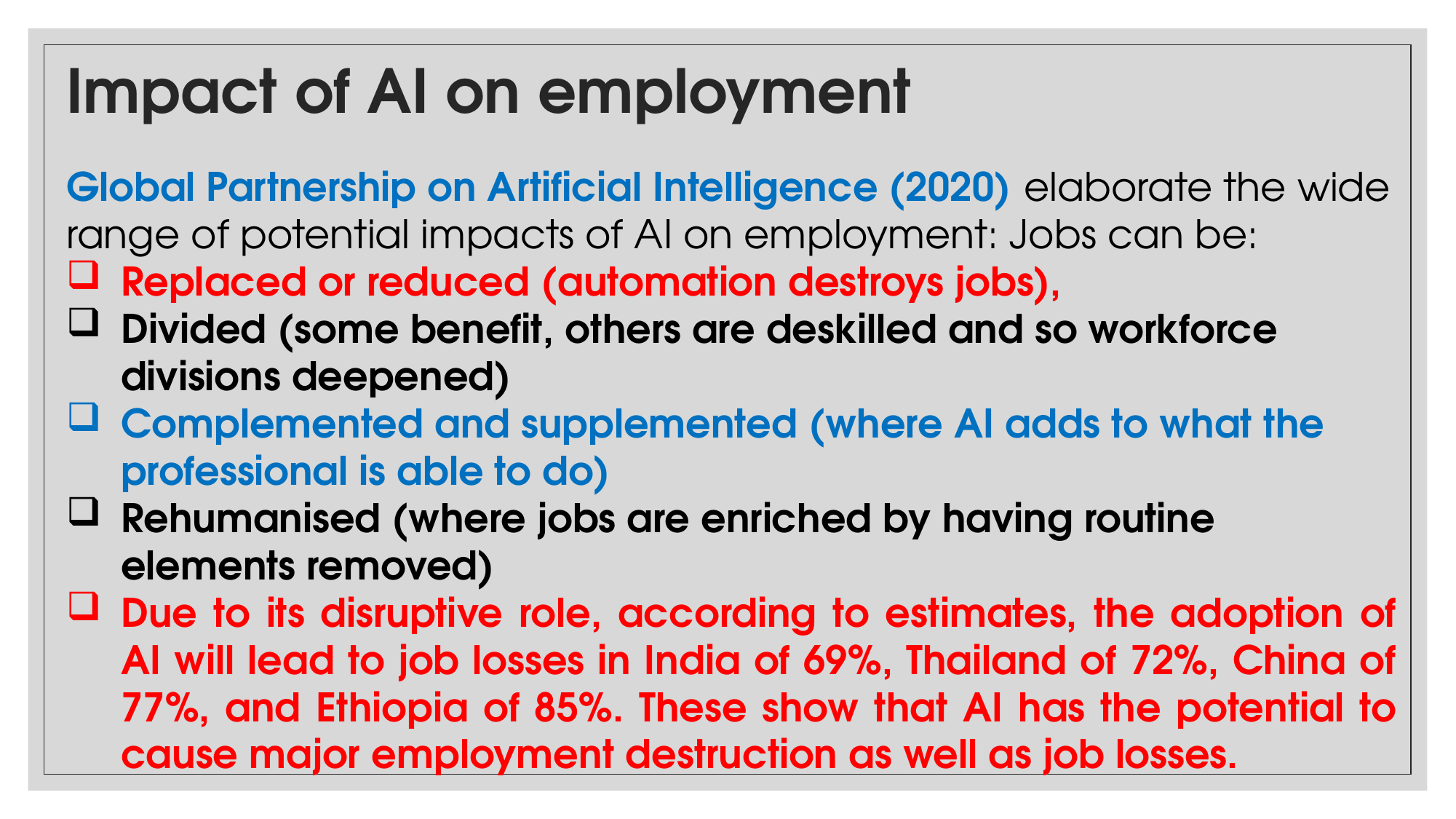

# Impact of AI on employment

Global Partnership on Artificial Intelligence (2020) elaborate the wide range of potential impacts of AI on employment: Jobs can be:
Replaced or reduced (automation destroys jobs),
Divided (some benefit, others are deskilled and so workforce divisions deepened)
Complemented and supplemented (where AI adds to what the professional is able to do)
Rehumanised (where jobs are enriched by having routine elements removed)
Due to its disruptive role, according to estimates, the adoption of AI will lead to job losses in India of 69%, Thailand of 72%, China of 77%, and Ethiopia of 85%. These show that AI has the potential to cause major employment destruction as well as job losses.